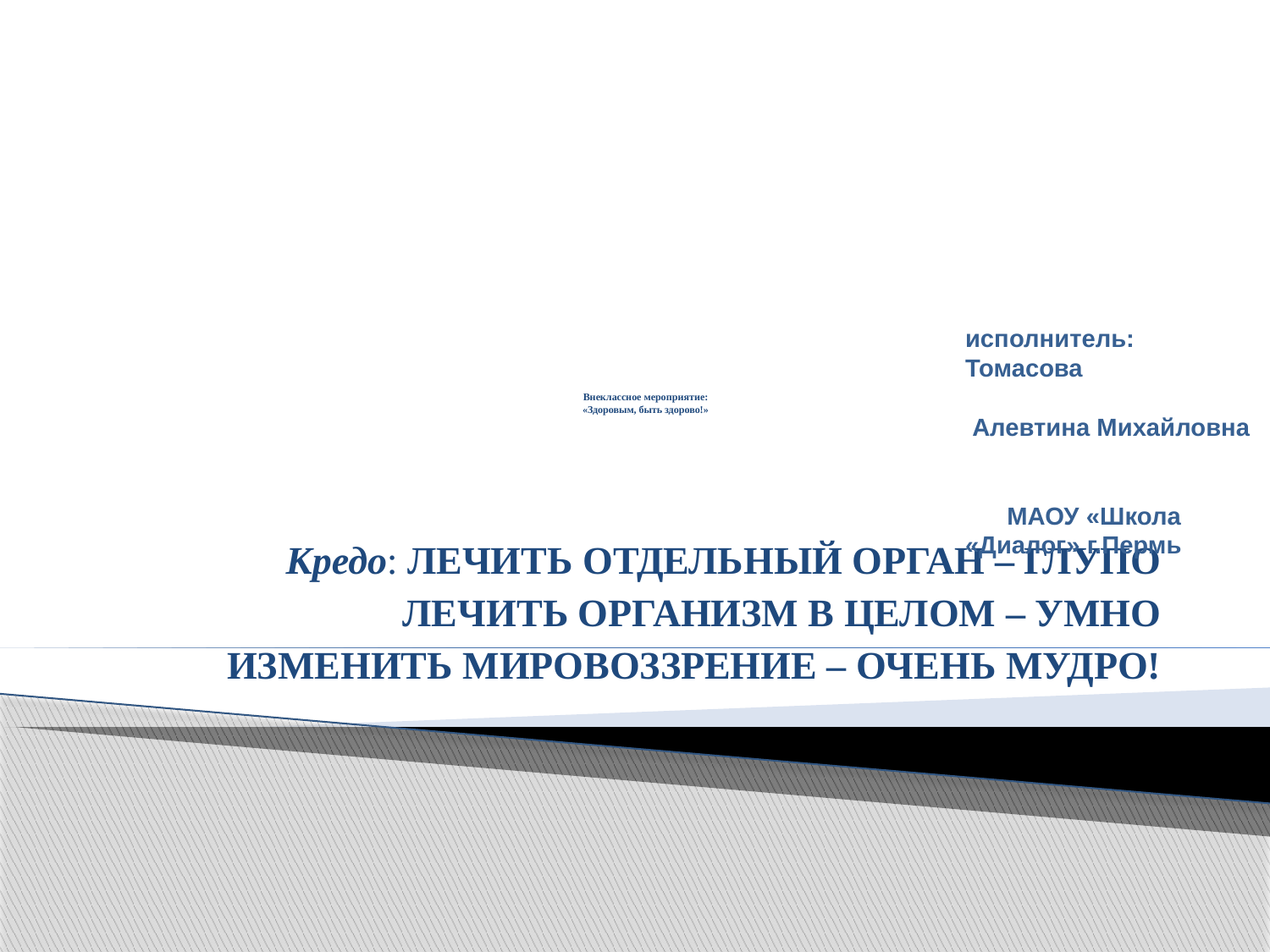

# Внеклассное мероприятие: «Здоровым, быть здорово!»
исполнитель:  Томасова                                                                     Алевтина Михайловна                                                                                            МАОУ «Школа «Диалог» г.Пермь
Кредо: ЛЕЧИТЬ ОТДЕЛЬНЫЙ ОРГАН – ГЛУПО
ЛЕЧИТЬ ОРГАНИЗМ В ЦЕЛОМ – УМНО
 ИЗМЕНИТЬ МИРОВОЗЗРЕНИЕ – ОЧЕНЬ МУДРО!